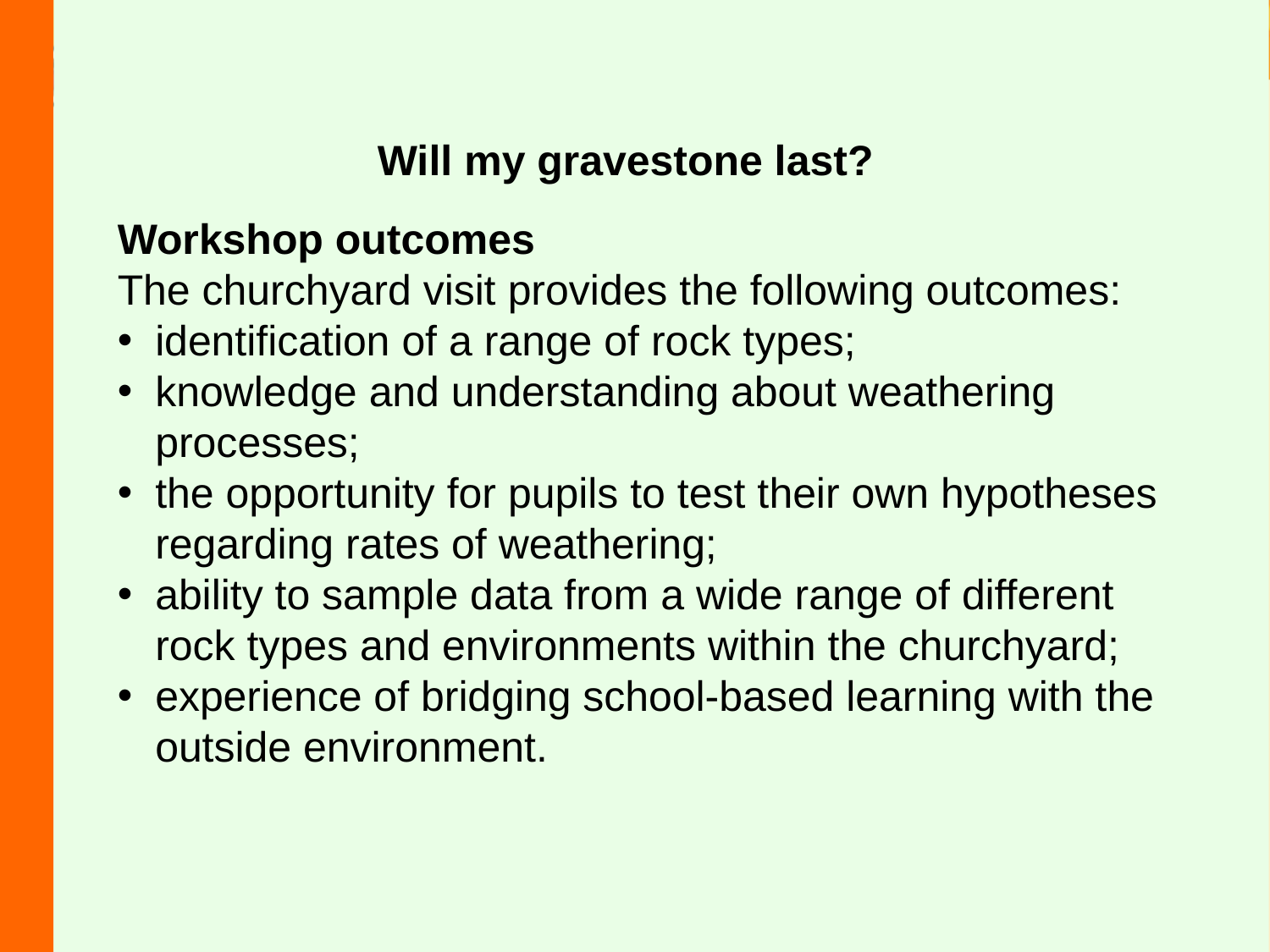

Will my gravestone last?
Workshop outcomes
The churchyard visit provides the following outcomes:
identification of a range of rock types;
knowledge and understanding about weathering processes;
the opportunity for pupils to test their own hypotheses regarding rates of weathering;
ability to sample data from a wide range of different rock types and environments within the churchyard;
experience of bridging school-based learning with the outside environment.